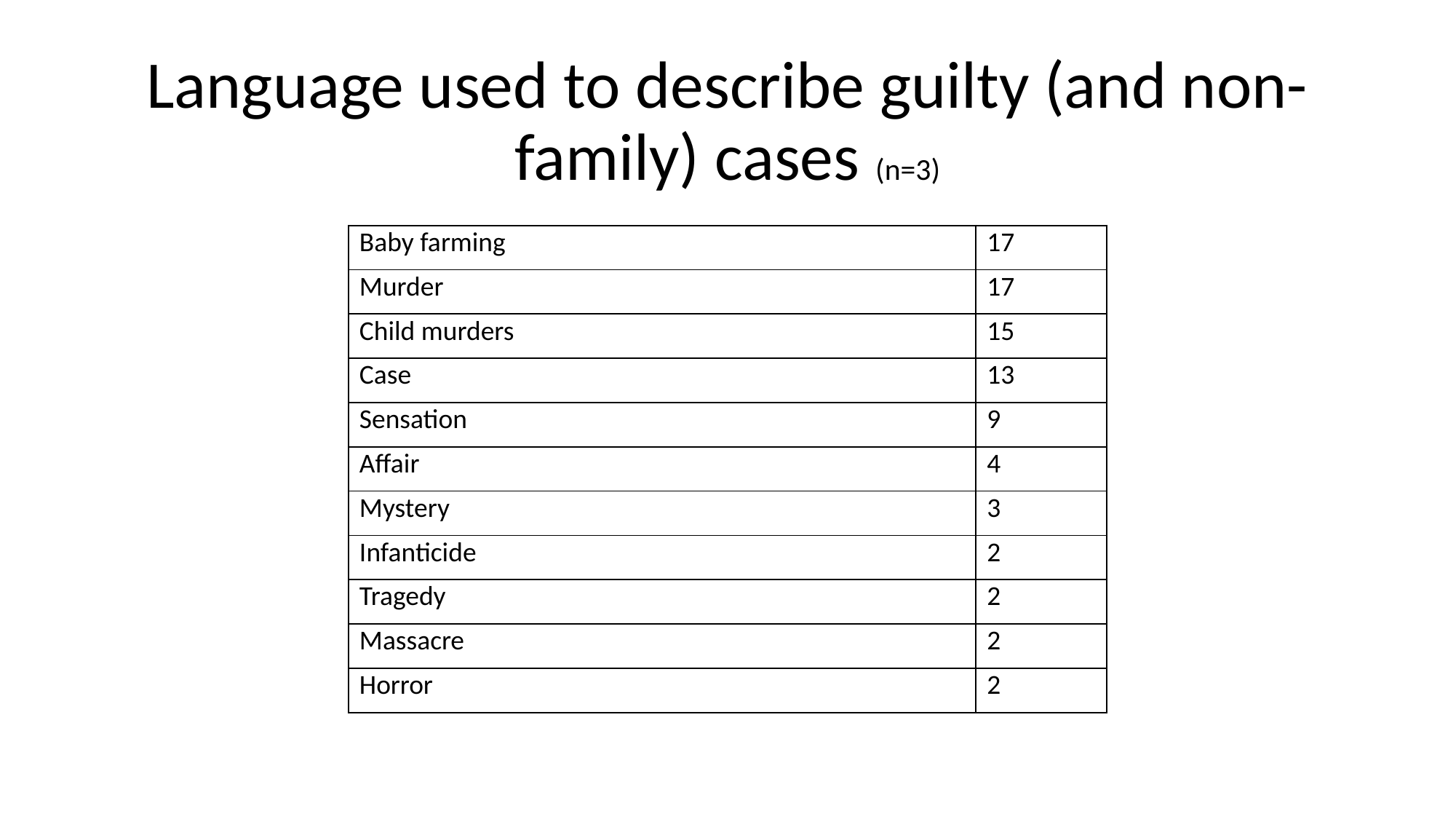

# Language used to describe guilty (and non-family) cases (n=3)
| Baby farming | 17 |
| --- | --- |
| Murder | 17 |
| Child murders | 15 |
| Case | 13 |
| Sensation | 9 |
| Affair | 4 |
| Mystery | 3 |
| Infanticide | 2 |
| Tragedy | 2 |
| Massacre | 2 |
| Horror | 2 |